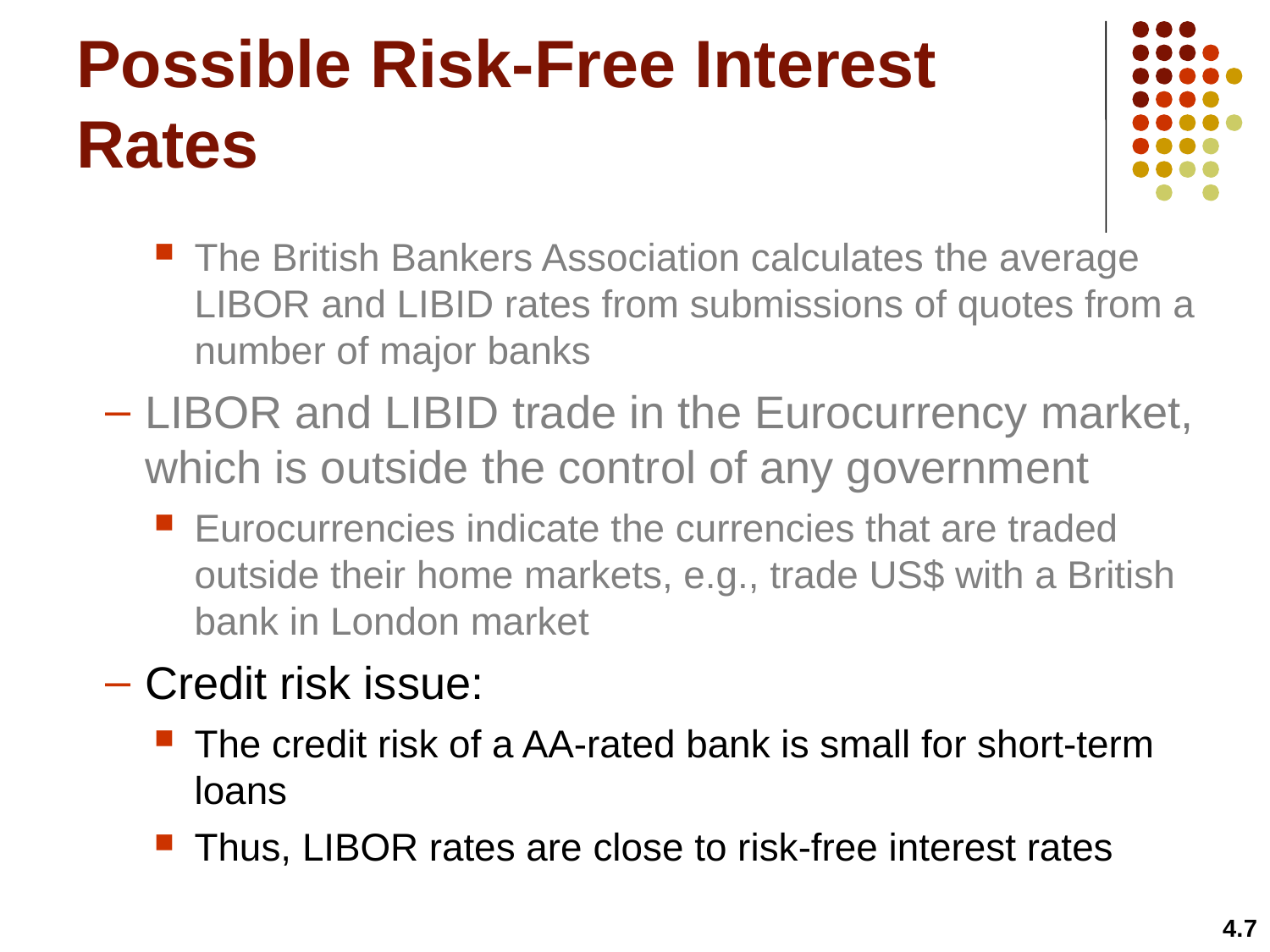

# Possible Risk-Free Interest Rates
The British Bankers Association calculates the average LIBOR and LIBID rates from submissions of quotes from a number of major banks
LIBOR and LIBID trade in the Eurocurrency market, which is outside the control of any government
Eurocurrencies indicate the currencies that are traded outside their home markets, e.g., trade US$ with a British bank in London market
Credit risk issue:
The credit risk of a AA-rated bank is small for short-term loans
Thus, LIBOR rates are close to risk-free interest rates
4.7